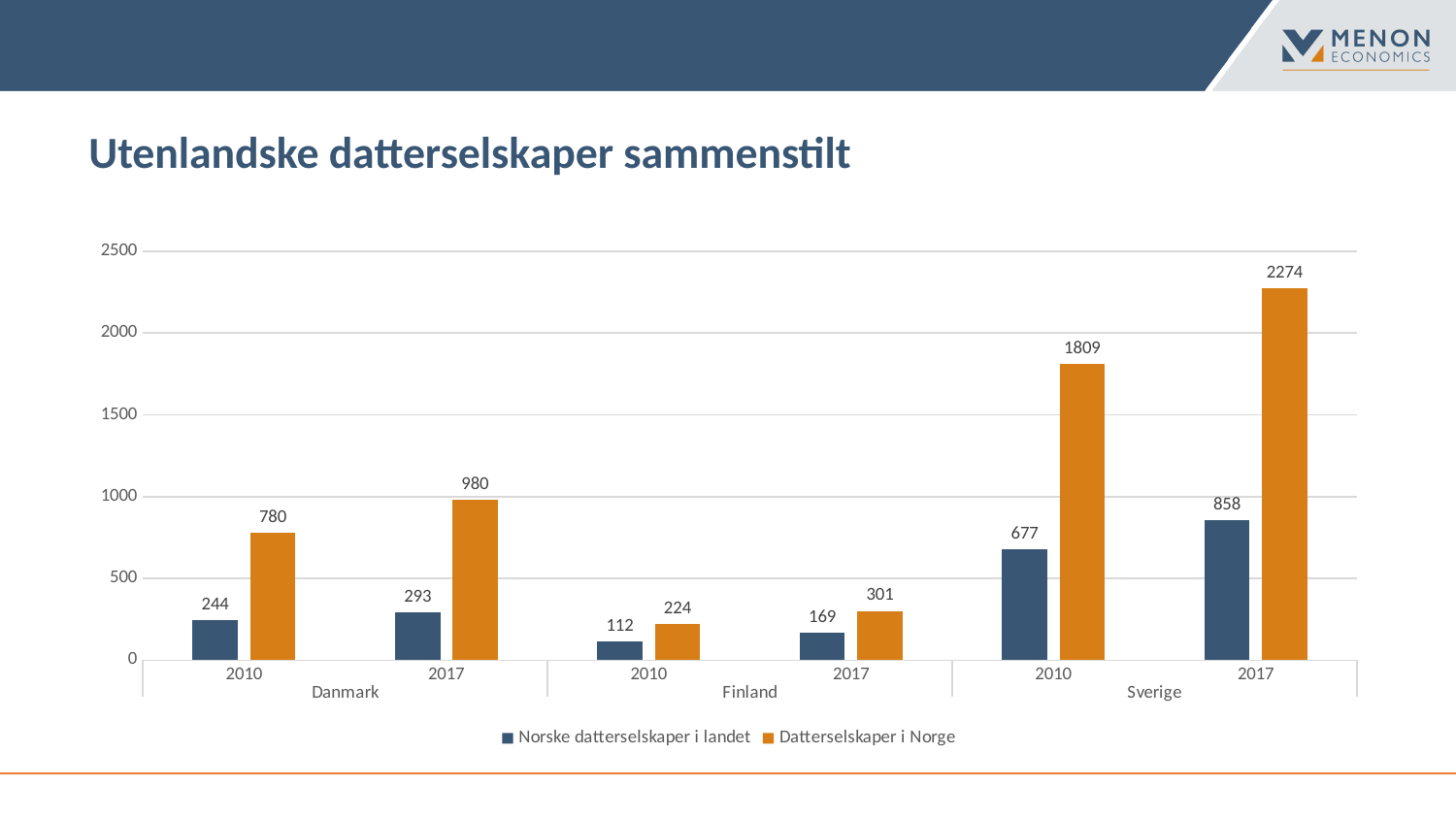

Utenlandske datterselskaper sammenstilt

### Chart

| Category | Norske datterselskaper i landet | Datterselskaper i Norge |
|---|---|---|
| 2010 | 244.0 | 780.0 |
| 2017 | 293.0 | 980.0 |
| 2010 | 112.0 | 224.0 |
| 2017 | 169.0 | 301.0 |
| 2010 | 677.0 | 1809.0 |
| 2017 | 858.0 | 2274.0 |